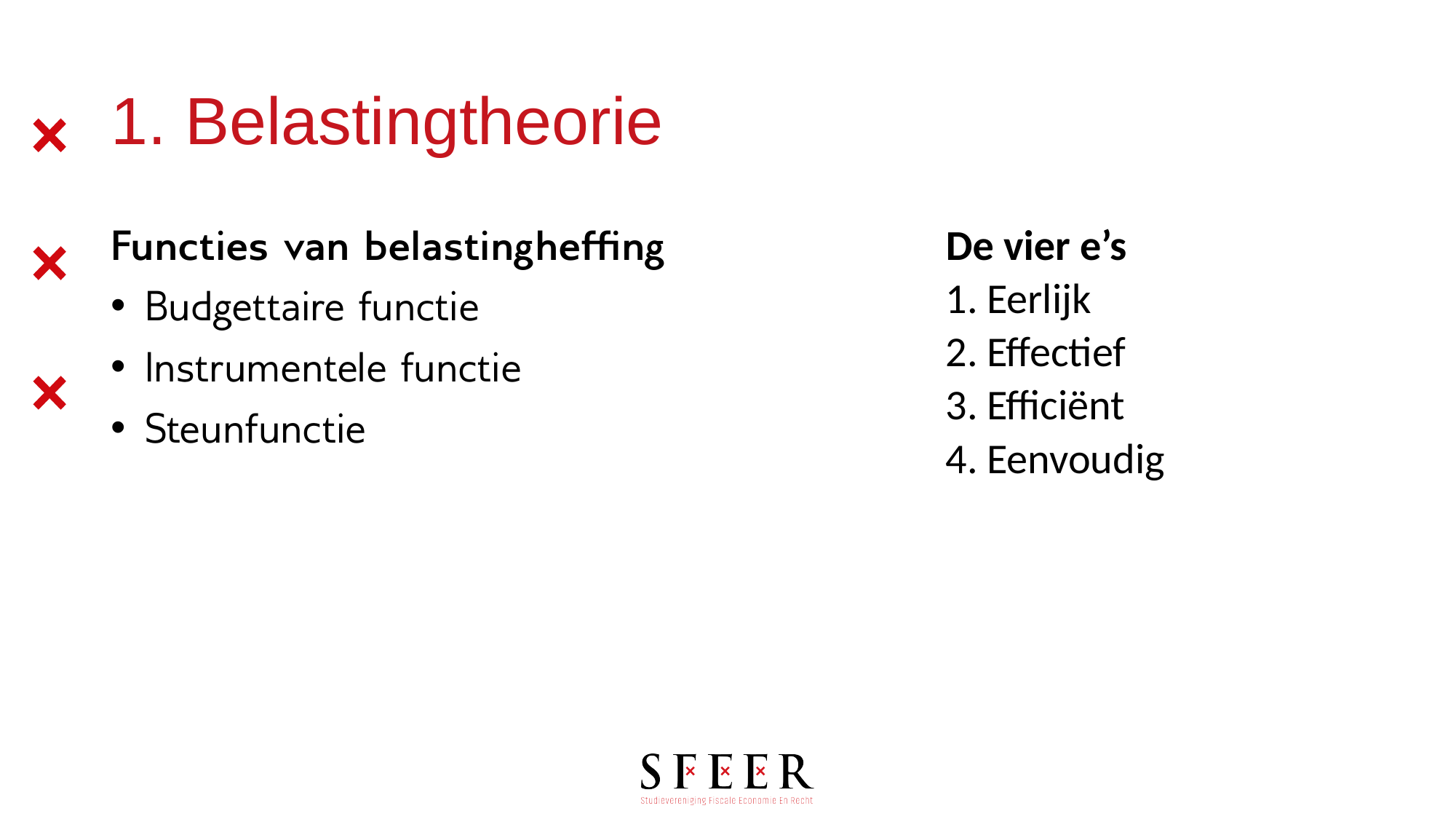

# 1. Belastingtheorie
Functies van belastingheffing
Budgettaire functie
Instrumentele functie
Steunfunctie

De vier e’s
Eerlijk
Effectief
Efficiënt
Eenvoudig